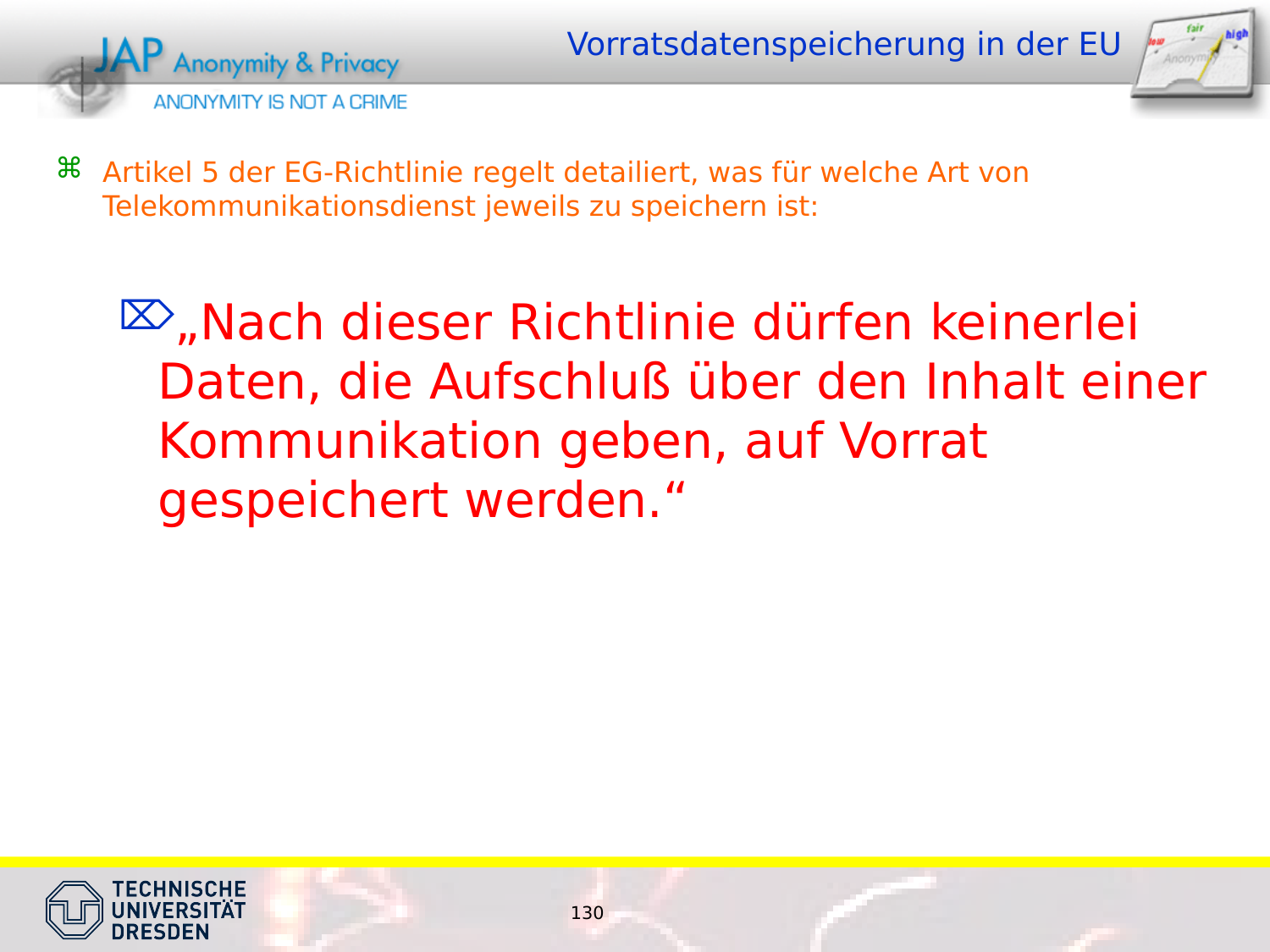

# Vorratsdatenspeicherung in der EU
Artikel 5 der EG-Richtlinie regelt detailiert, was für welche Art von Telekommunikationsdienst jeweils zu speichern ist:

„Nach dieser Richtlinie dürfen keinerlei Daten, die Aufschluß über den Inhalt einer Kommunikation geben, auf Vorrat gespeichert werden.“